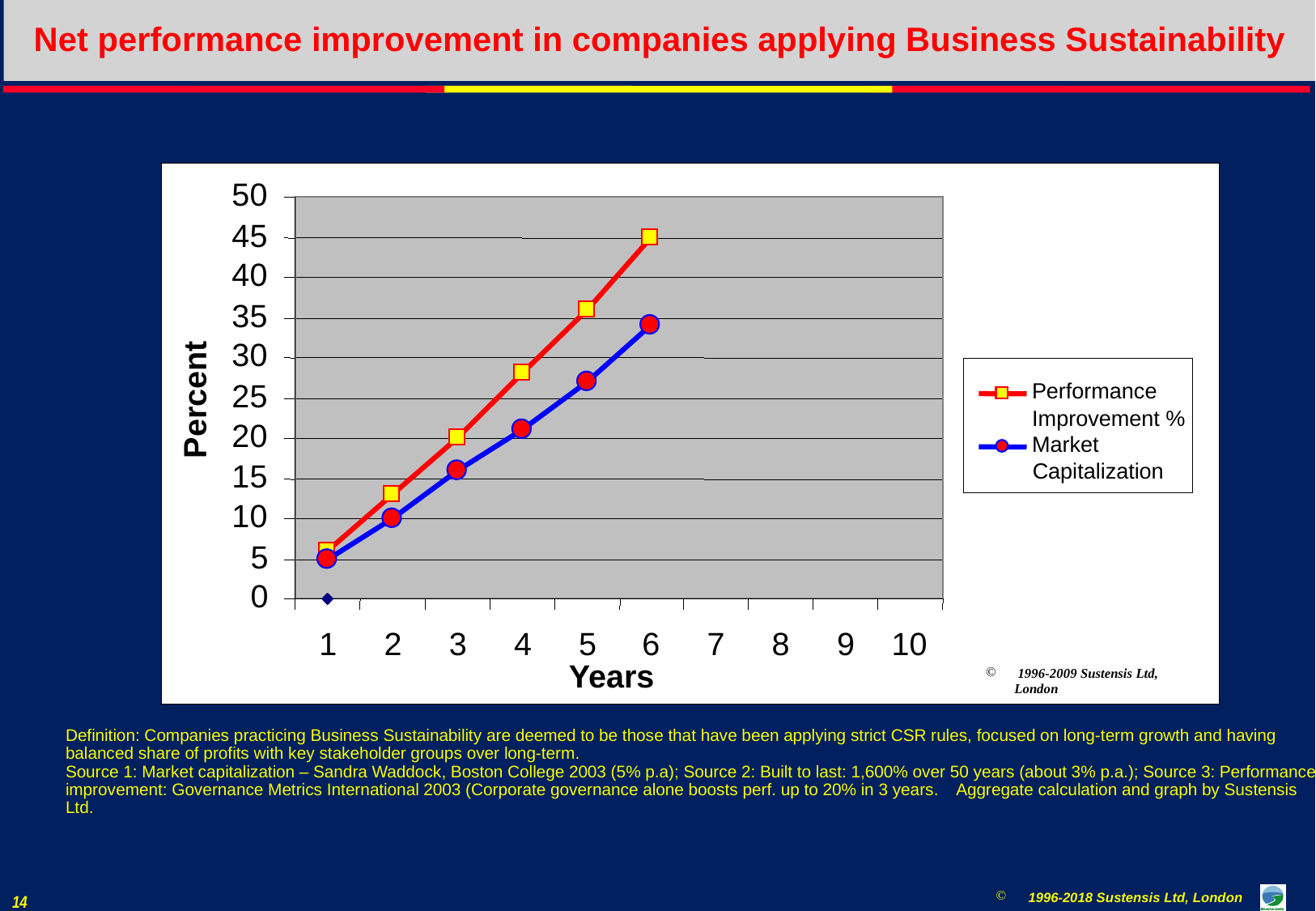

# Net performance improvement in companies applying Business Sustainability

50

45

40

35

30

25
Performance
Percent

Improvement %
20

Market

15

Capitalization

10

5

0

1
2
3
4
5
6
7
8
9
10
Years
 1996-2009 Sustensis Ltd, London
Definition: Companies practicing Business Sustainability are deemed to be those that have been applying strict CSR rules, focused on long-term growth and having balanced share of profits with key stakeholder groups over long-term.
Source 1: Market capitalization – Sandra Waddock, Boston College 2003 (5% p.a); Source 2: Built to last: 1,600% over 50 years (about 3% p.a.); Source 3: Performance improvement: Governance Metrics International 2003 (Corporate governance alone boosts perf. up to 20% in 3 years.    Aggregate calculation and graph by Sustensis Ltd.